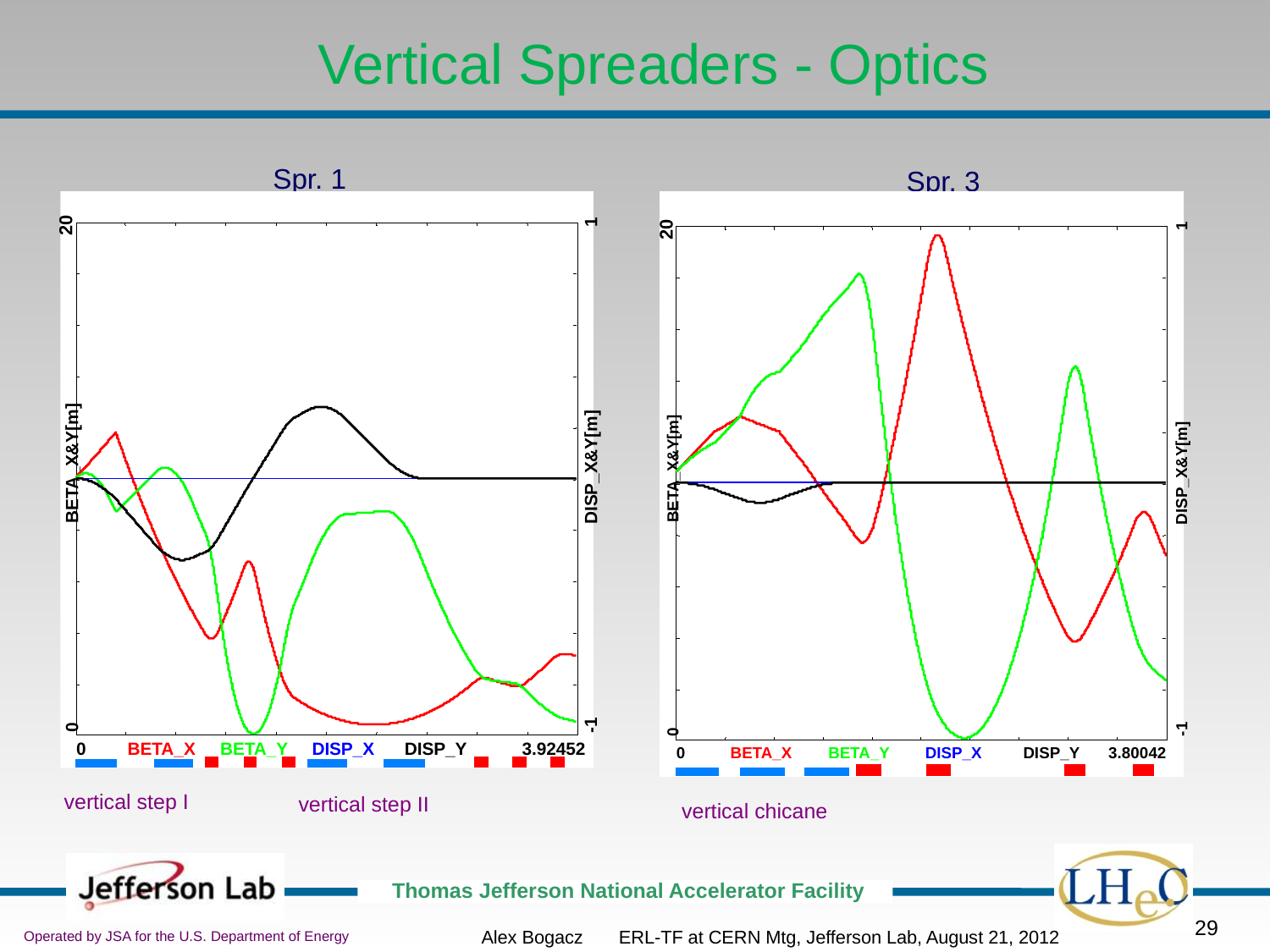

Vertical Spreaders - Optics
Spr. 1
Spr. 3

1
20
1
20

BETA_X&Y[m]
DISP_X&Y[m]
BETA_X&Y[m]
DISP_X&Y[m]

-1
0
-1
0

0
BETA_X
BETA_Y
DISP_X
DISP_Y
3.92452
0
BETA_X
BETA_Y
DISP_X
DISP_Y
3.80042

vertical step I
vertical step II

vertical chicane

Alex Bogacz       ERL-TF at CERN Mtg, Jefferson Lab, August 21, 2012